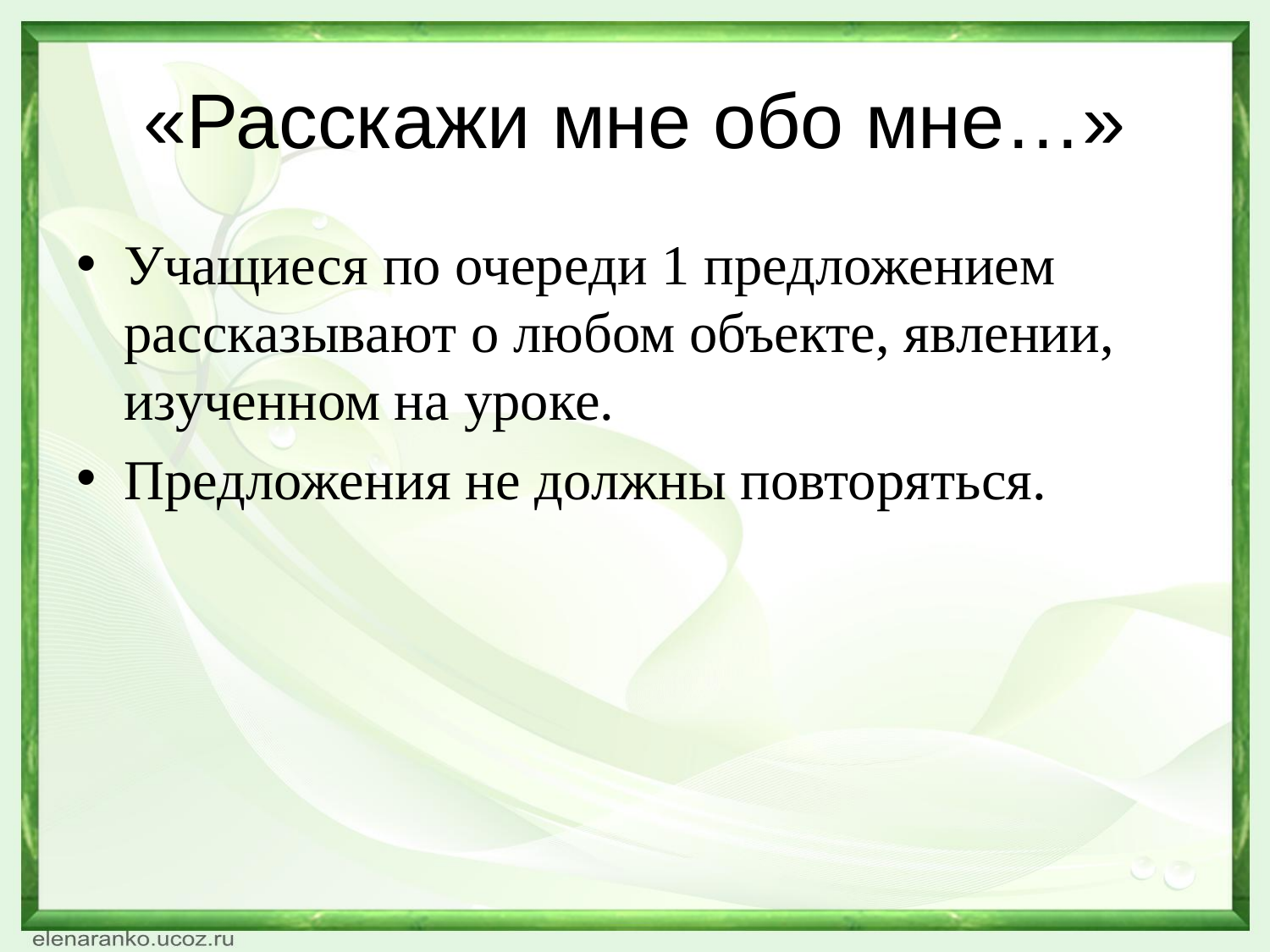

# «Расскажи мне обо мне…»
Учащиеся по очереди 1 предложением рассказывают о любом объекте, явлении, изученном на уроке.
Предложения не должны повторяться.